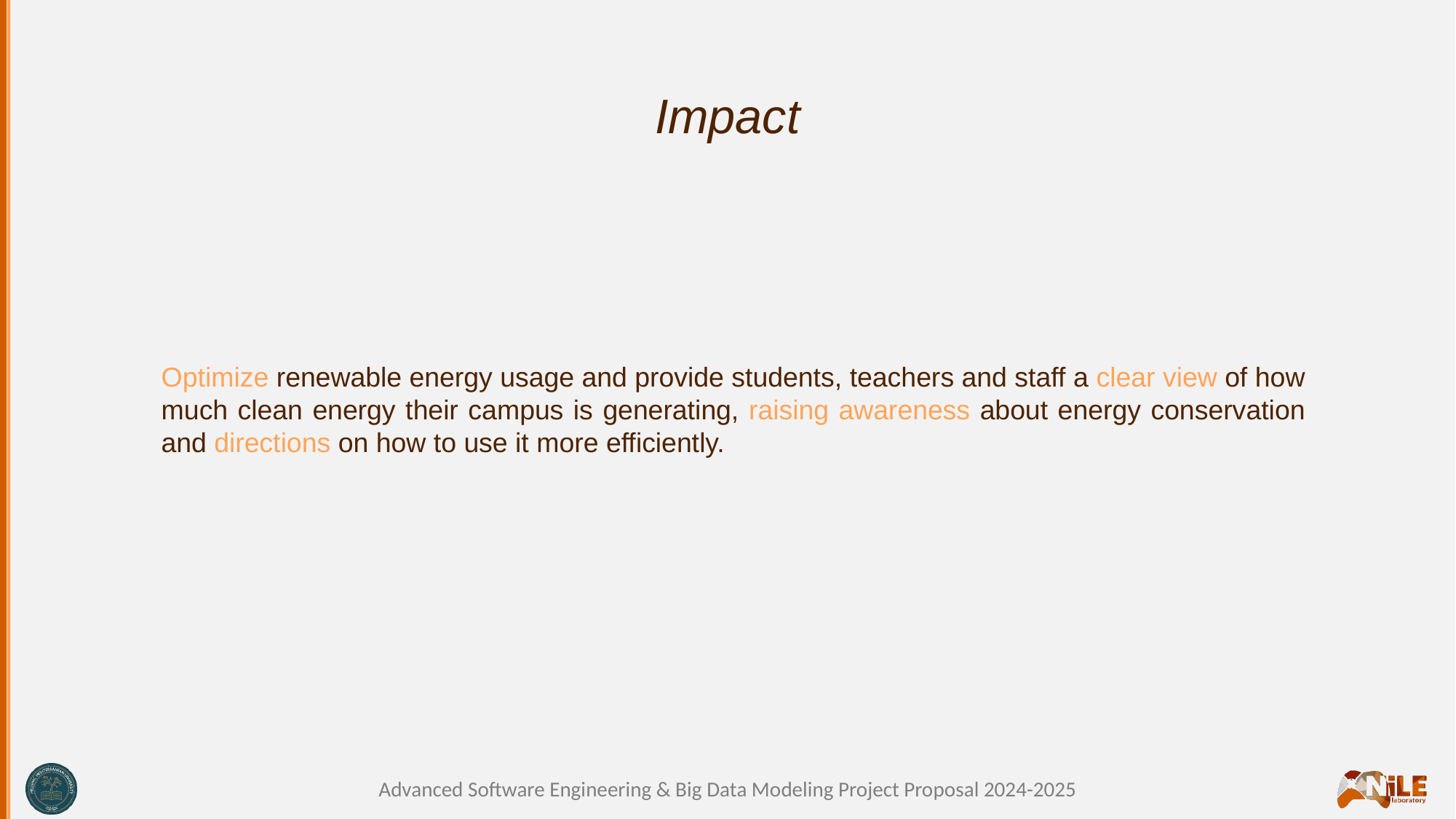

Impact
Optimize renewable energy usage and provide students, teachers and staff a clear view of how much clean energy their campus is generating, raising awareness about energy conservation and directions on how to use it more efficiently.